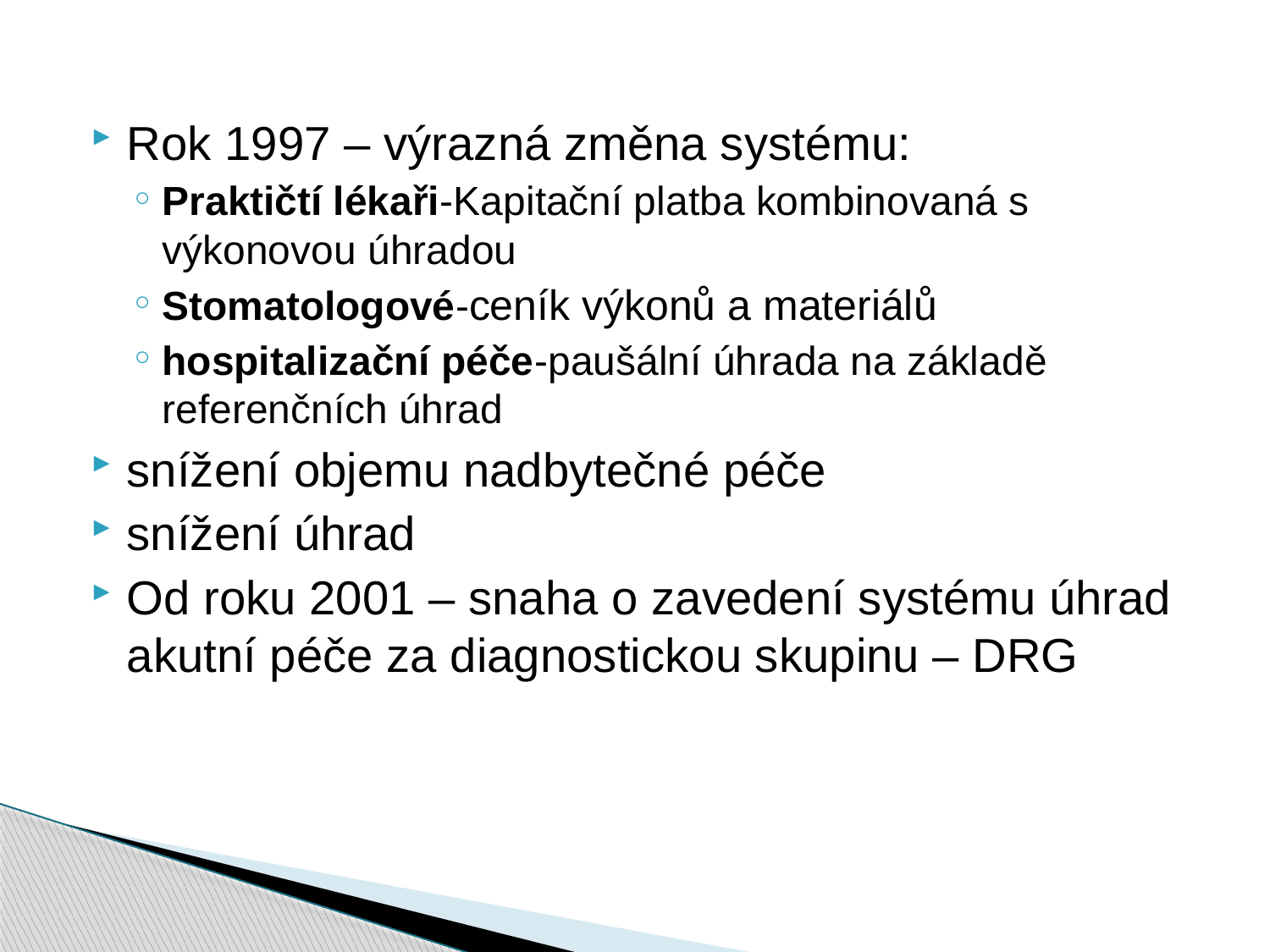

Rok 1997 – výrazná změna systému:
Praktičtí lékaři-Kapitační platba kombinovaná s výkonovou úhradou
Stomatologové-ceník výkonů a materiálů
hospitalizační péče-paušální úhrada na základě referenčních úhrad
snížení objemu nadbytečné péče
snížení úhrad
Od roku 2001 – snaha o zavedení systému úhrad akutní péče za diagnostickou skupinu – DRG